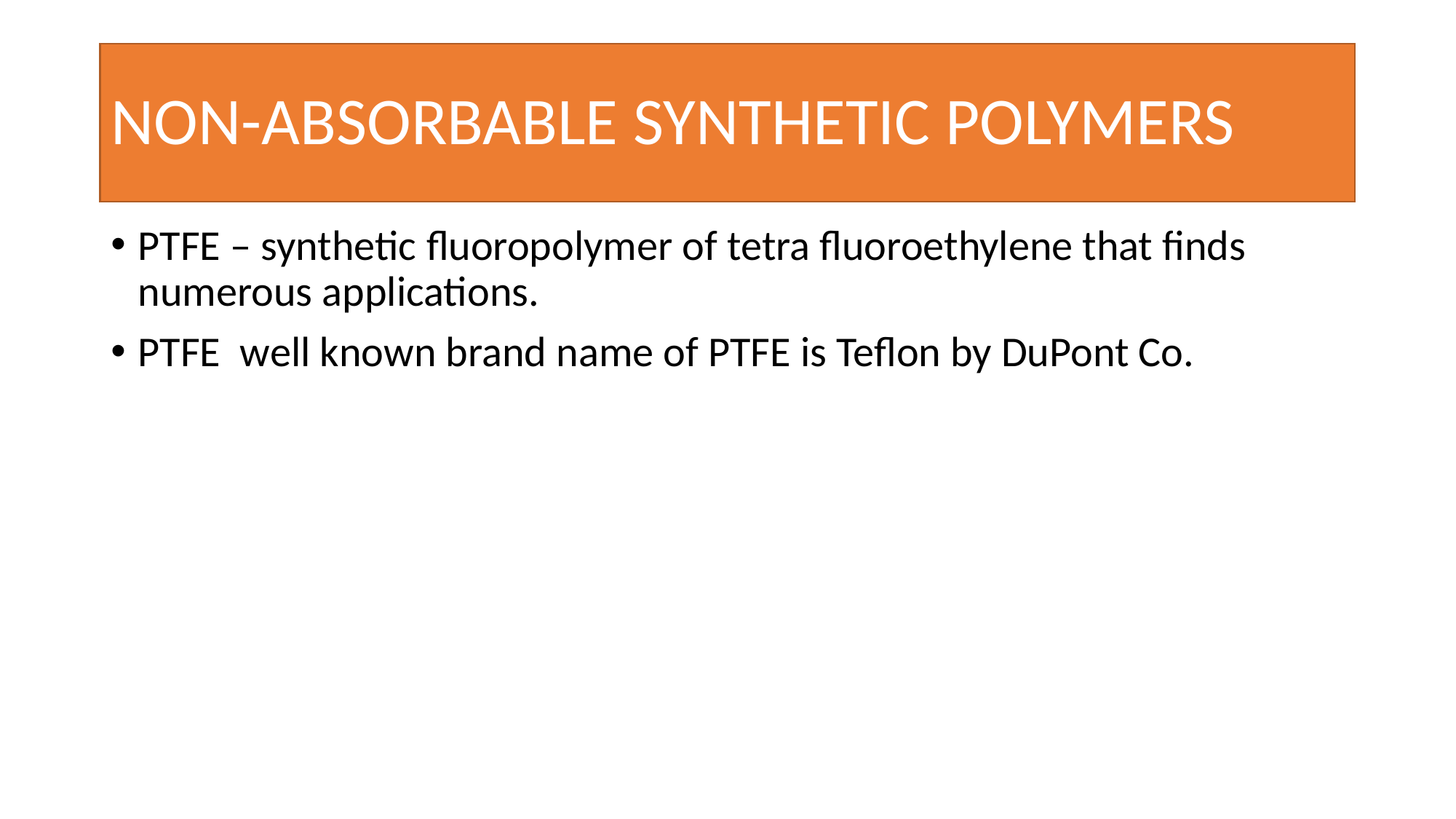

# NON-ABSORBABLE SYNTHETIC POLYMERS
PTFE – synthetic fluoropolymer of tetra fluoroethylene that finds numerous applications.
PTFE  well known brand name of PTFE is Teflon by DuPont Co.